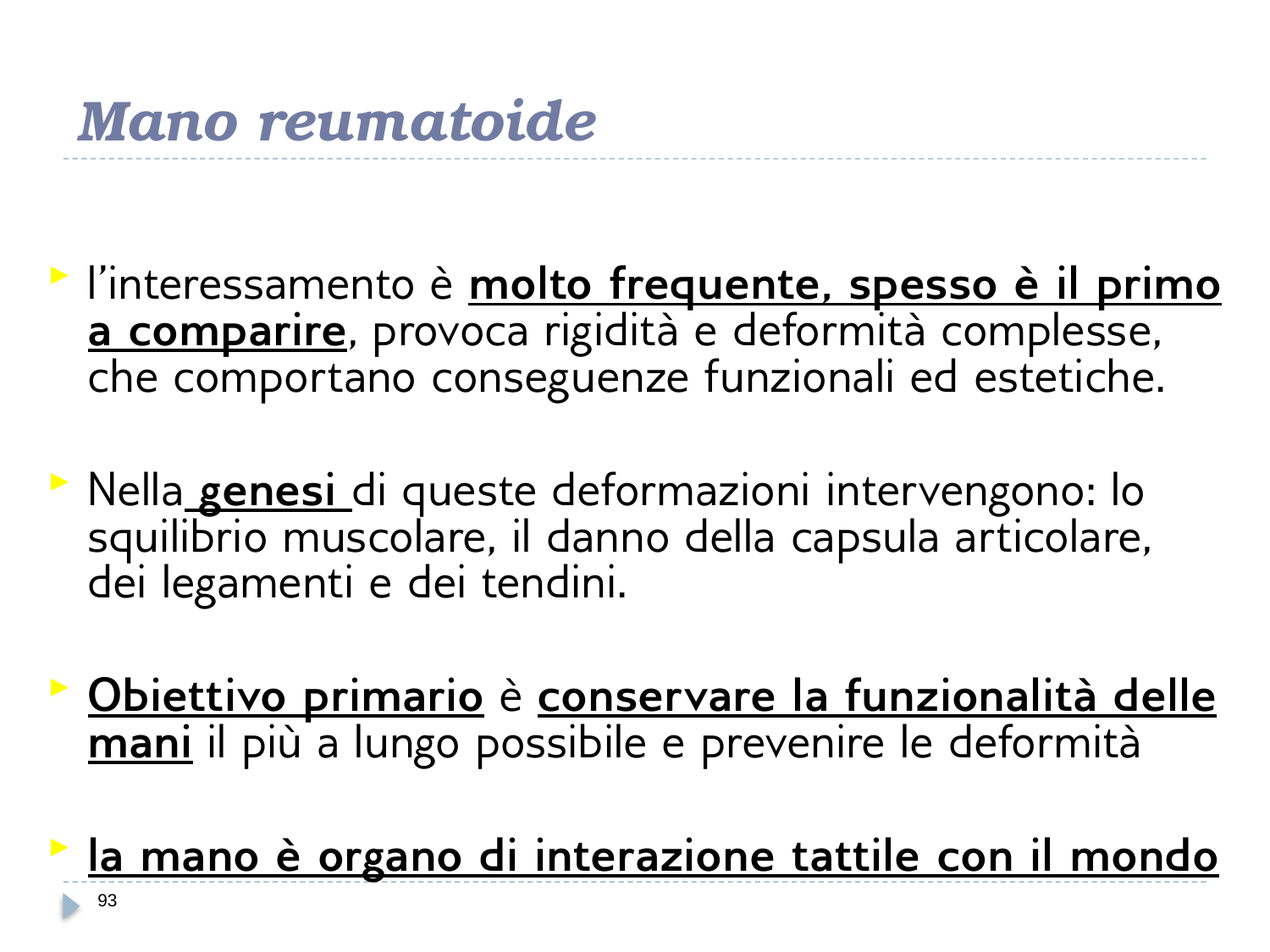

# Mano reumatoide
l’interessamento è molto frequente, spesso è il primo a comparire, provoca rigidità e deformità complesse, che comportano conseguenze funzionali ed estetiche.

Nella genesi di queste deformazioni intervengono: lo squilibrio muscolare, il danno della capsula articolare, dei legamenti e dei tendini.

Obiettivo primario è conservare la funzionalità delle mani il più a lungo possibile e prevenire le deformità

la mano è organo di interazione tattile con il mondo
93